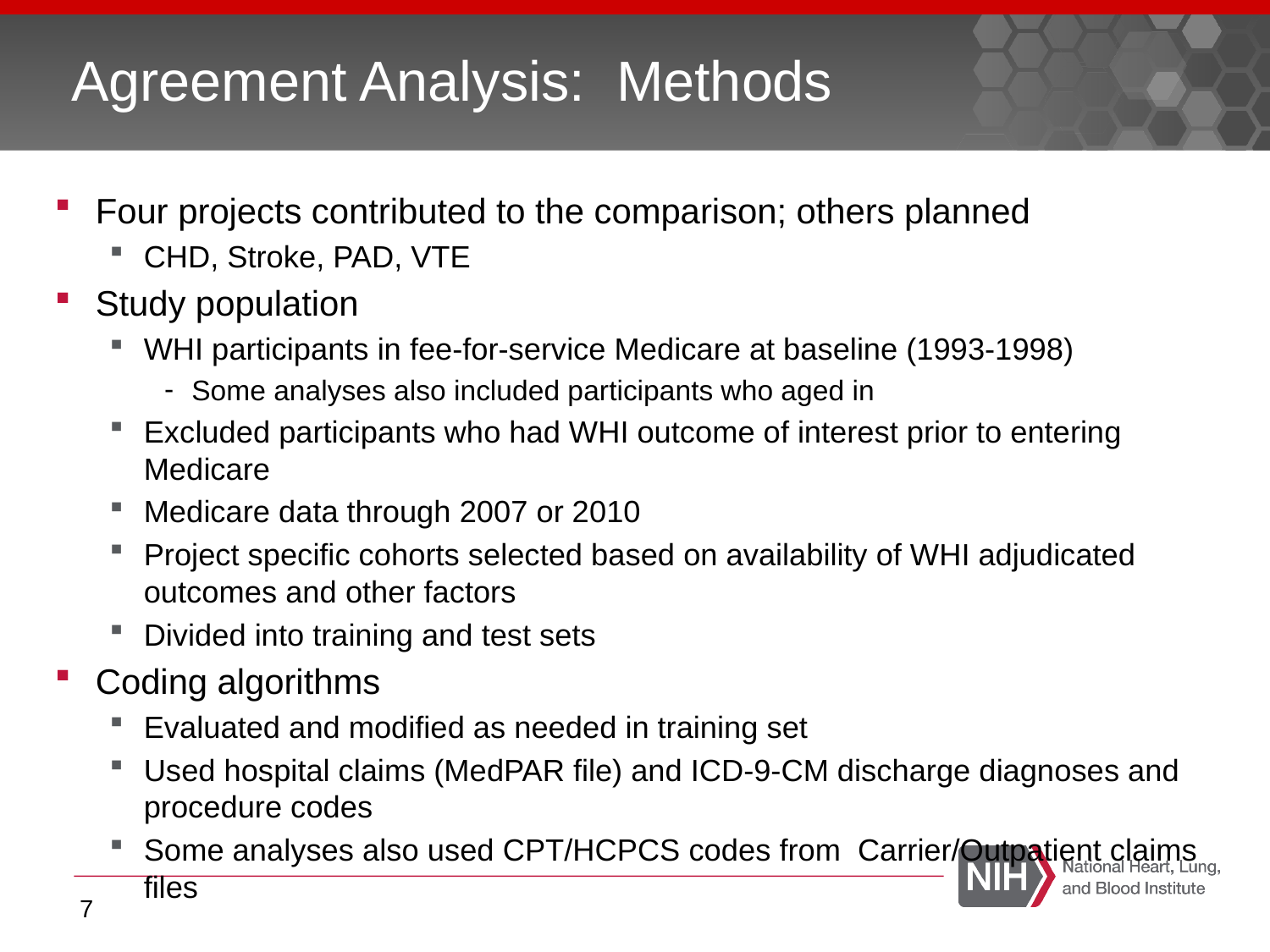

# Agreement Analysis:  Methods
Four projects contributed to the comparison; others planned
CHD, Stroke, PAD, VTE
Study population
WHI participants in fee-for-service Medicare at baseline (1993-1998)
Some analyses also included participants who aged in
Excluded participants who had WHI outcome of interest prior to entering Medicare
Medicare data through 2007 or 2010
Project specific cohorts selected based on availability of WHI adjudicated outcomes and other factors
Divided into training and test sets
Coding algorithms
Evaluated and modified as needed in training set
Used hospital claims (MedPAR file) and ICD-9-CM discharge diagnoses and procedure codes
Some analyses also used CPT/HCPCS codes from  Carrier/Outpatient claims files

7